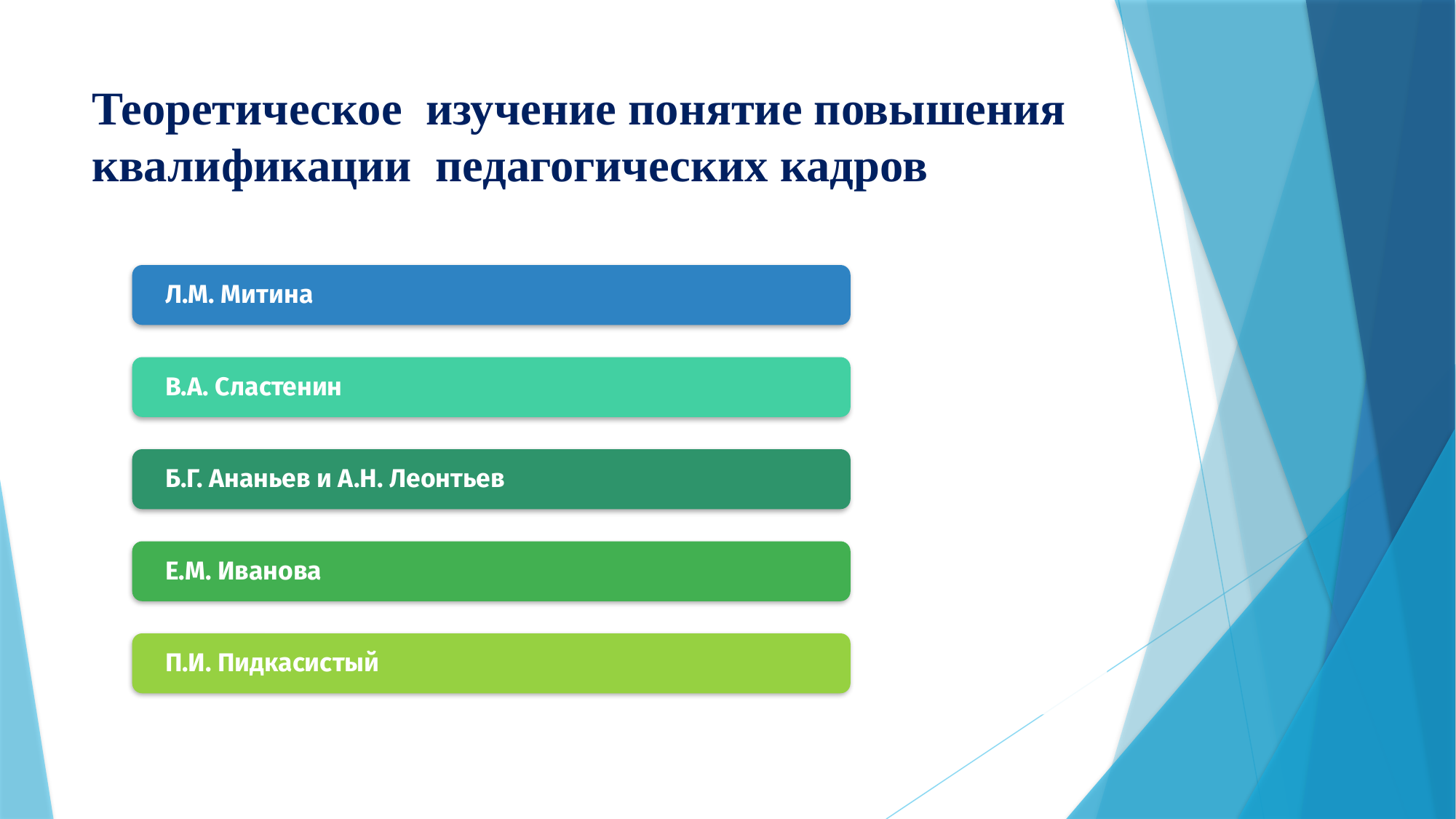

# Теоретическое  изучение понятие повышения квалификации  педагогических кадров
Л.М. Митина
В.А. Сластенин
Б.Г. Ананьев и А.Н. Леонтьев
Е.М. Иванова
П.И. Пидкасистый